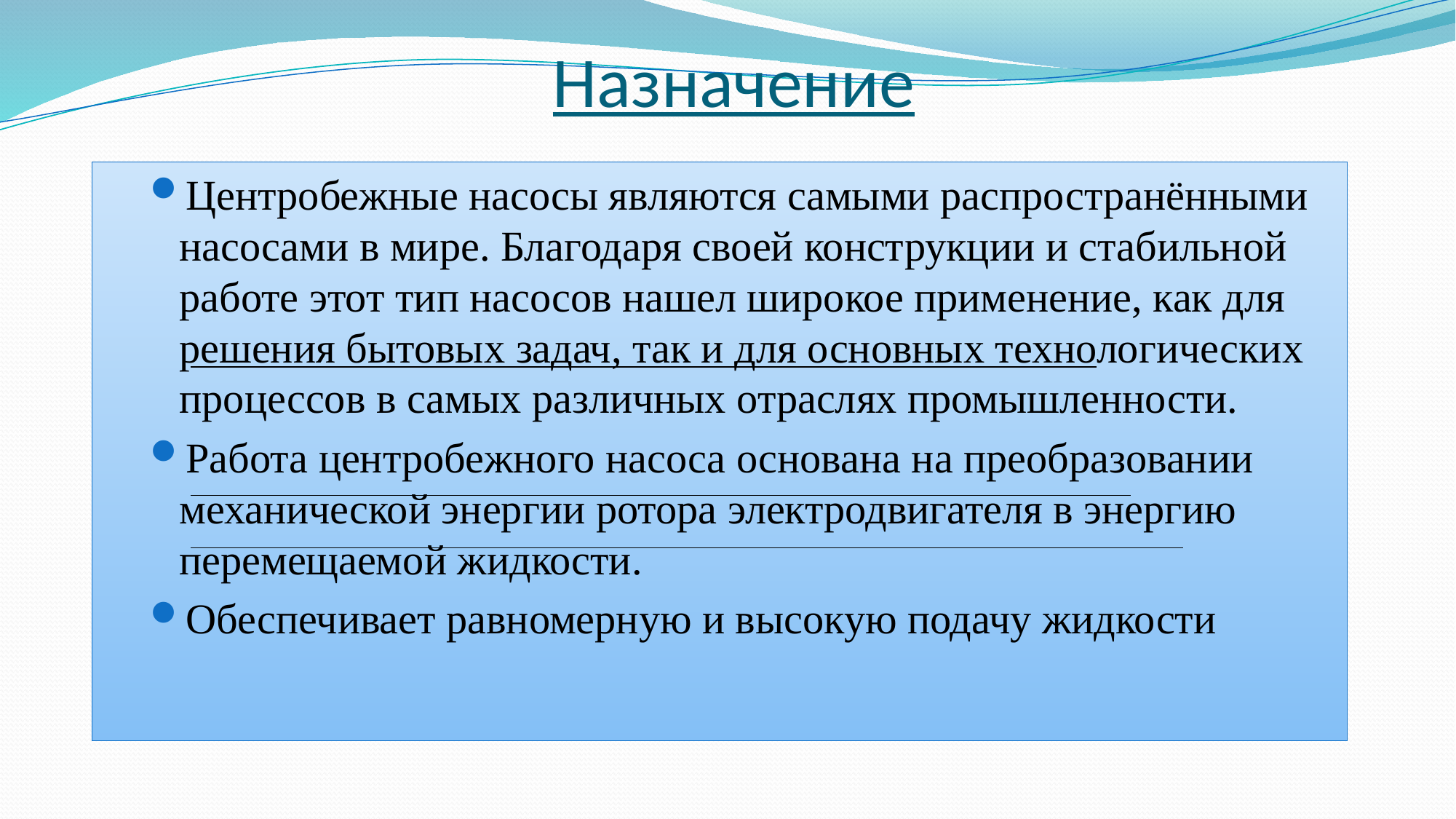

# Назначение
Центробежные насосы являются самыми распространёнными насосами в мире. Благодаря своей конструкции и стабильной работе этот тип насосов нашел широкое применение, как для решения бытовых задач, так и для основных технологических процессов в самых различных отраслях промышленности.
Работа центробежного насоса основана на преобразовании механической энергии ротора электродвигателя в энергию перемещаемой жидкости.
Обеспечивает равномерную и высокую подачу жидкости